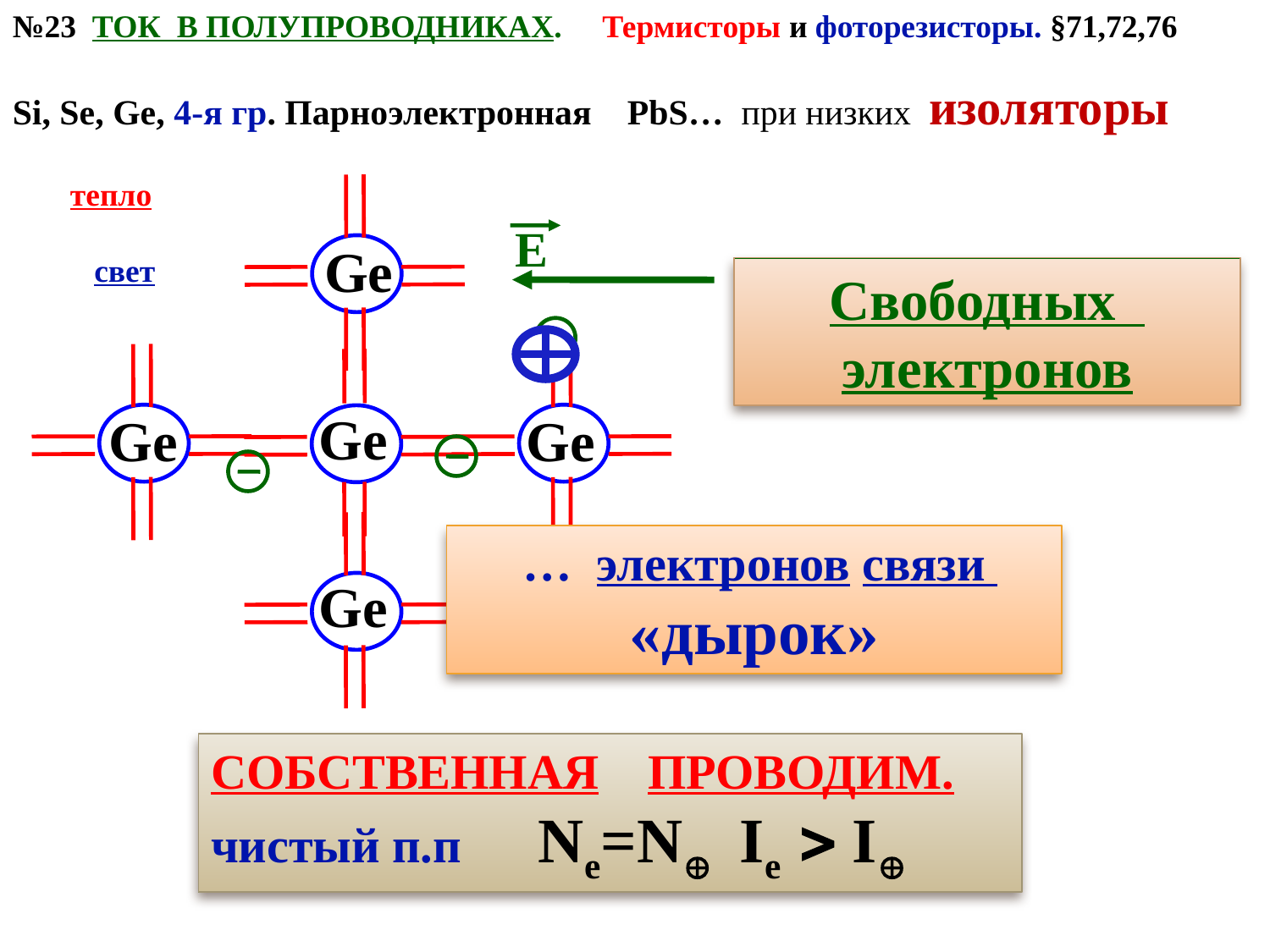

№23  ток  в полупроводниках.     Термисторы и фоторезисторы. §71,72,76
Si, Se, Ge, 4-я гр. Парноэлектронная    PbS…  при низких  изоляторы
 тепло                 свет

Ge

Е

Свободных   электронов

Ge

Ge

Ge

Ge

 …  электронов связи  «дырок»
собственная    проводим.
чистый п.п      Ne=N⊕   Ie  > I⊕